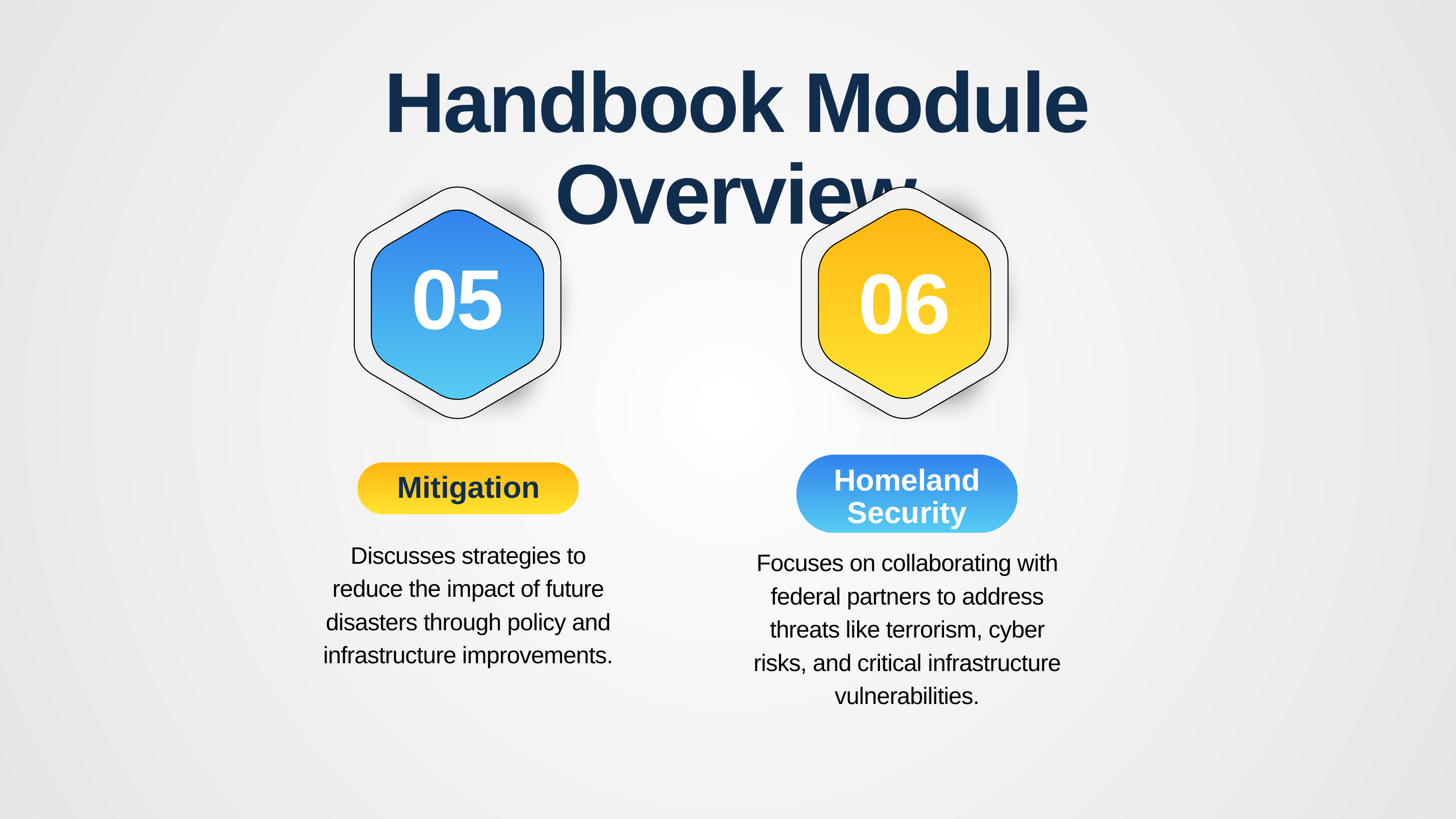

Handbook Module Overview

05

06

Mitigation
Discusses strategies to reduce the impact of future disasters through policy and infrastructure improvements.
Homeland Security
Focuses on collaborating with federal partners to address threats like terrorism, cyber risks, and critical infrastructure vulnerabilities​.